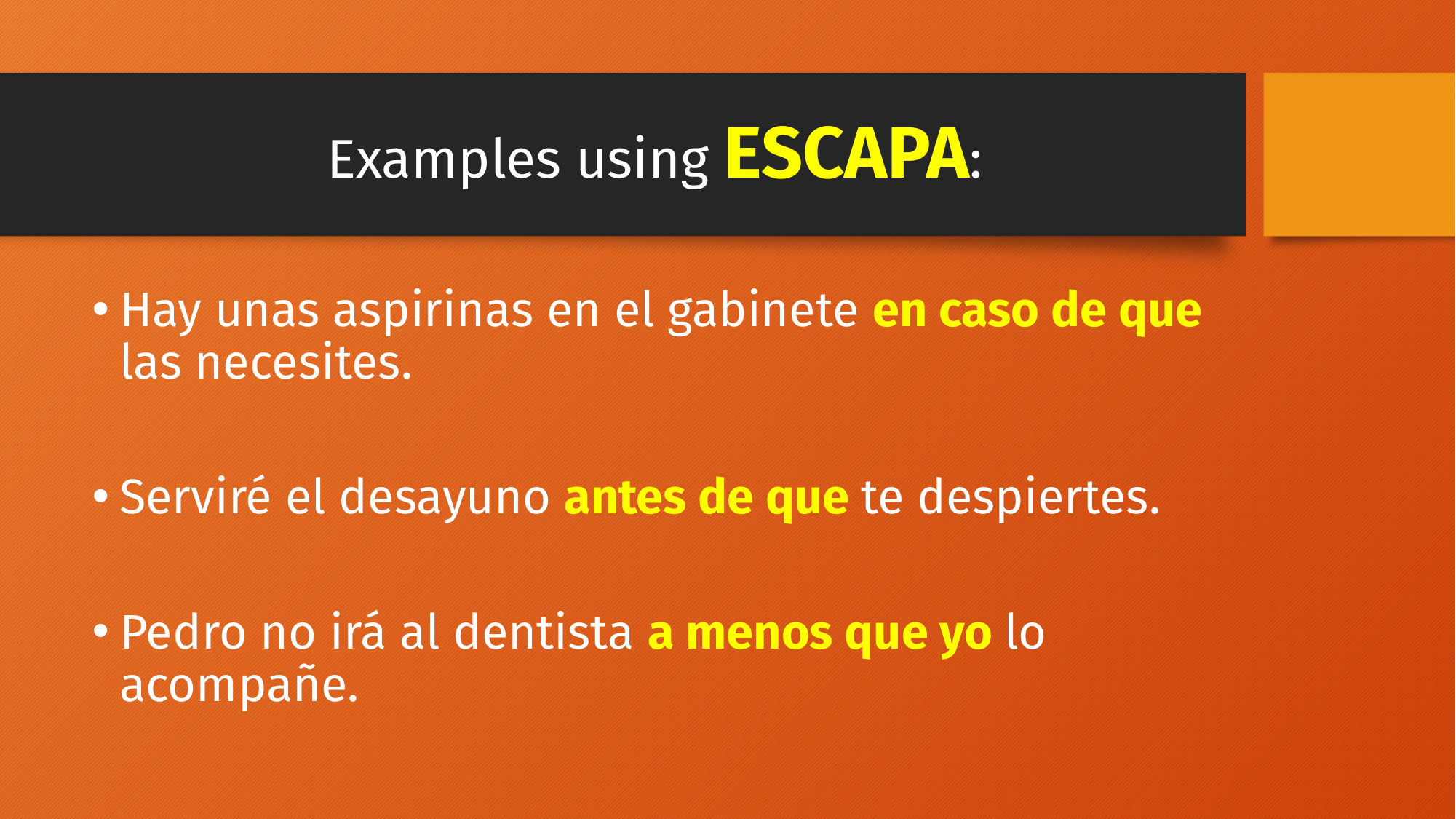

# Examples using ESCAPA:
Hay unas aspirinas en el gabinete en caso de que las necesites.

Serviré el desayuno antes de que te despiertes.

Pedro no irá al dentista a menos que yo lo acompañe.